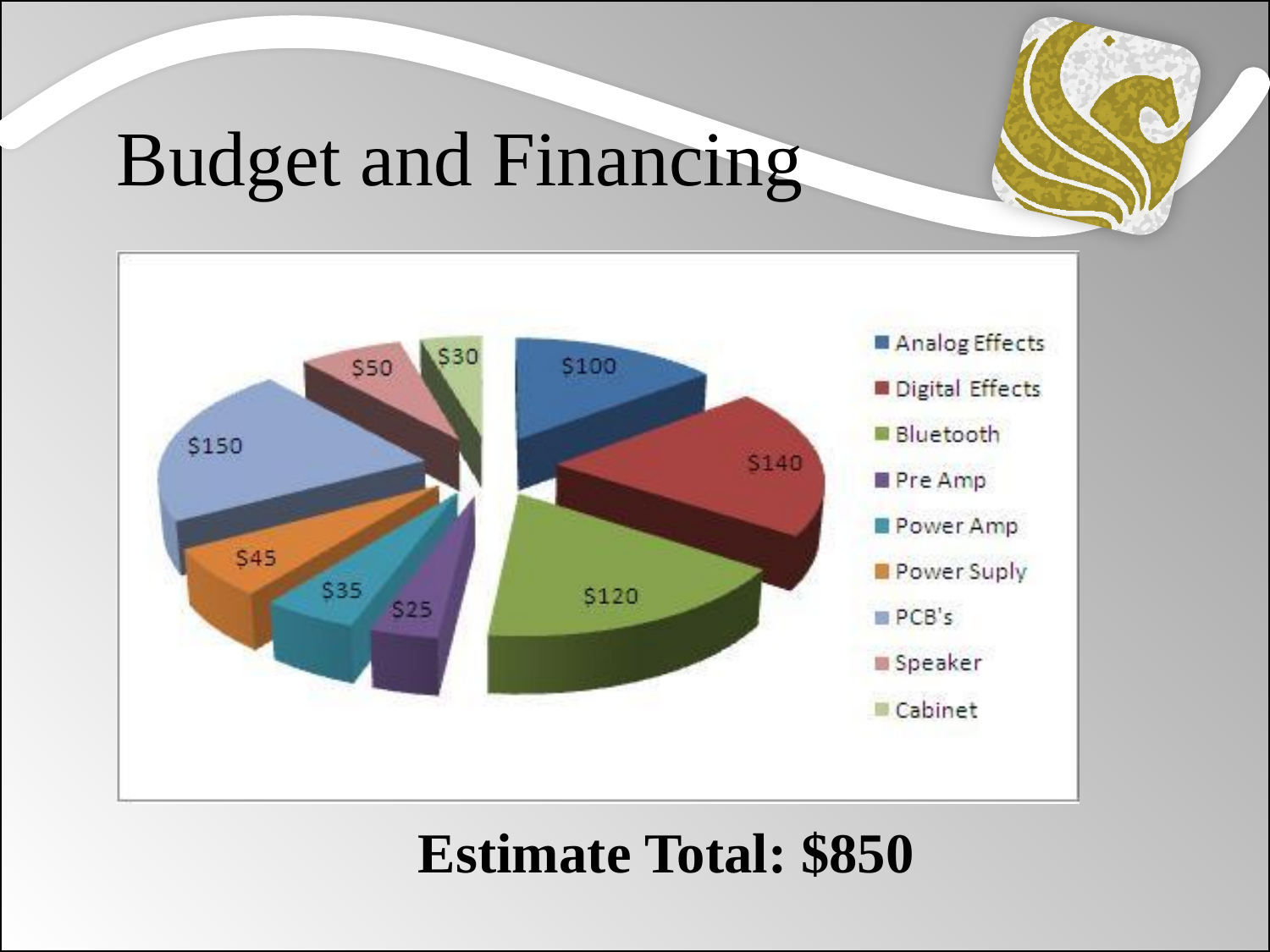

# Budget and Financing

Estimate Total: $850